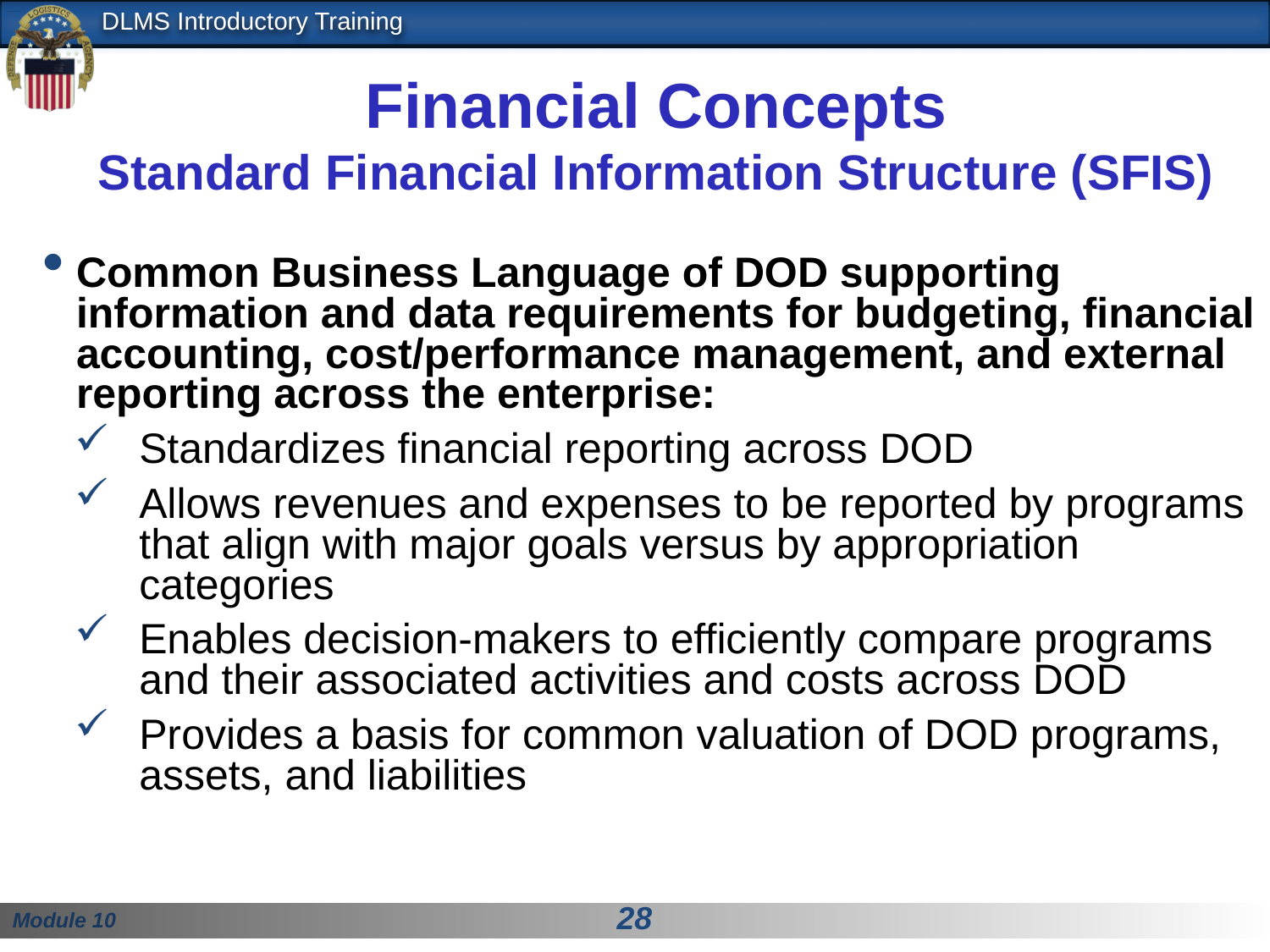

# Financial Concepts Standard Financial Information Structure (SFIS)

Common Business Language of DOD supporting information and data requirements for budgeting, financial accounting, cost/performance management, and external reporting across the enterprise:
Standardizes financial reporting across DOD
Allows revenues and expenses to be reported by programs that align with major goals versus by appropriation categories
Enables decision-makers to efficiently compare programs and their associated activities and costs across DOD
Provides a basis for common valuation of DOD programs, assets, and liabilities